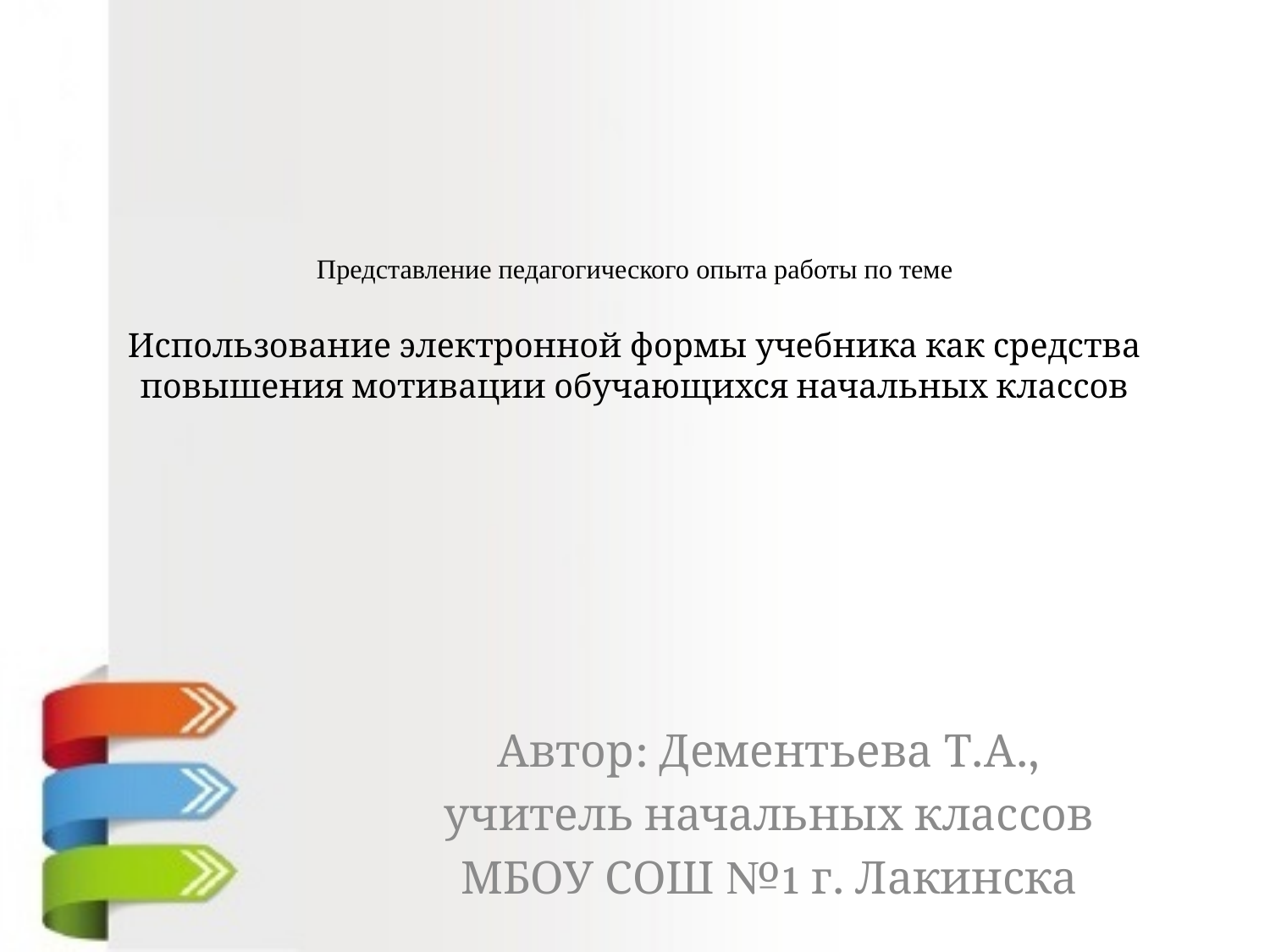

# Представление педагогического опыта работы по теме Использование электронной формы учебника как средства повышения мотивации обучающихся начальных классов
Автор: Дементьева Т.А.,
учитель начальных классов
МБОУ СОШ №1 г. Лакинска